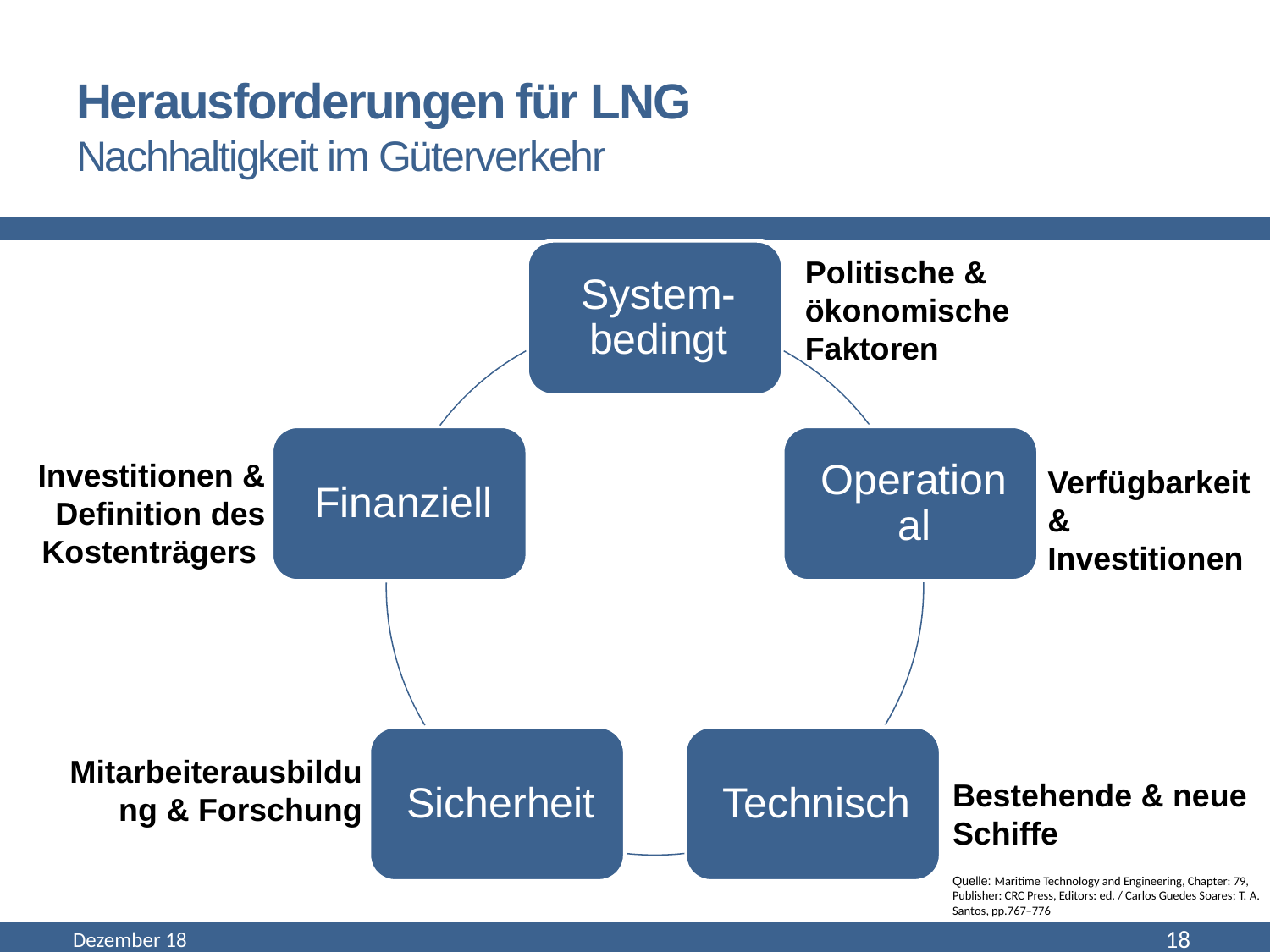

# Herausforderungen für LNG Nachhaltigkeit im Güterverkehr
System-bedingt
Operational
Technisch
Sicherheit
Finanziell
Politische & ökonomische Faktoren
Investitionen & Definition des Kostenträgers
Verfügbarkeit & Investitionen
Mitarbeiterausbildung & Forschung
Bestehende & neue Schiffe
Quelle: Maritime Technology and Engineering, Chapter: 79, Publisher: CRC Press, Editors: ed. / Carlos Guedes Soares; T. A. Santos, pp.767–776
Dezember 18
18